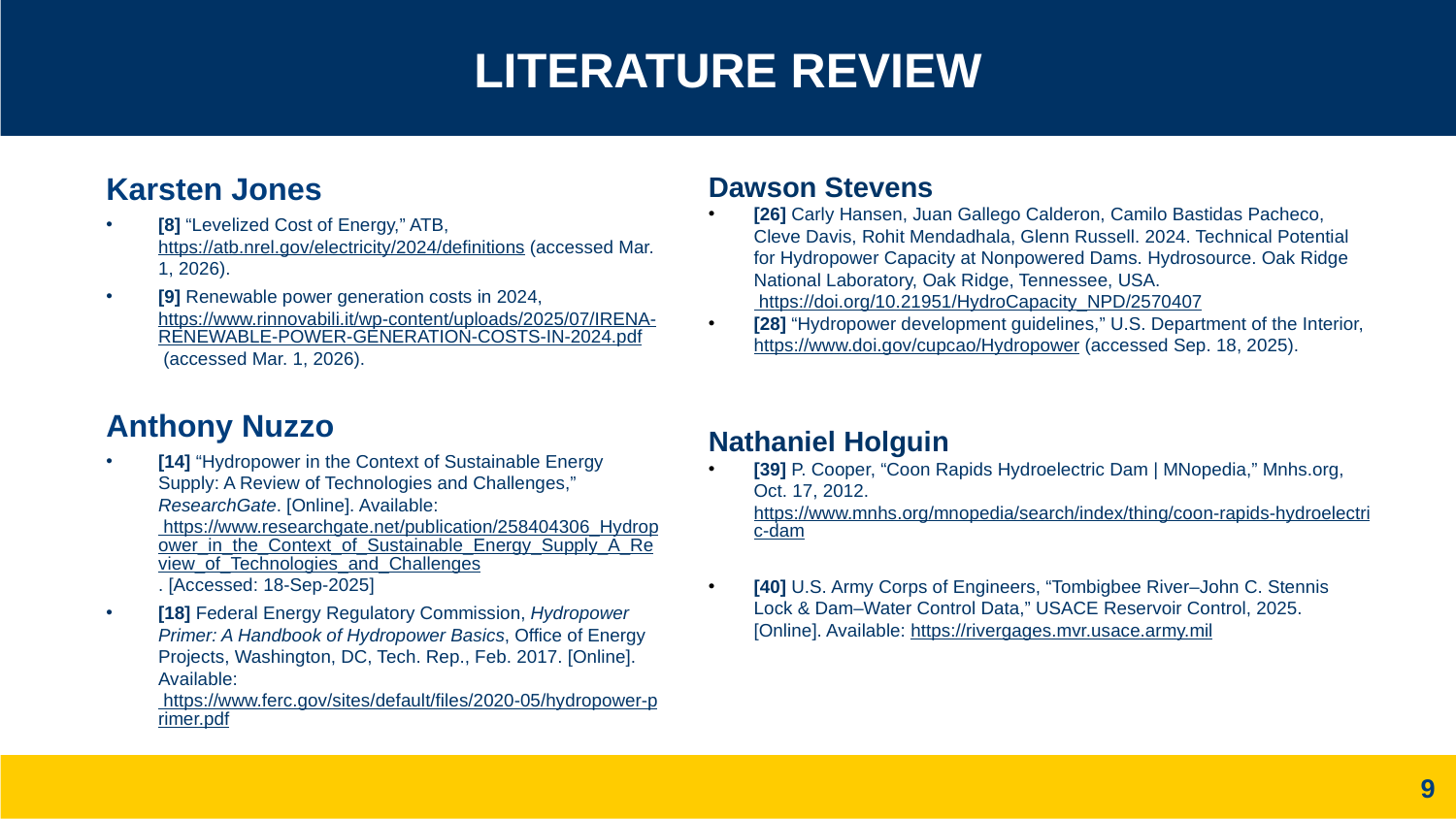

LITERATURE REVIEW
Dawson Stevens
[26] Carly Hansen, Juan Gallego Calderon, Camilo Bastidas Pacheco, Cleve Davis, Rohit Mendadhala, Glenn Russell. 2024. Technical Potential for Hydropower Capacity at Nonpowered Dams. Hydrosource. Oak Ridge National Laboratory, Oak Ridge, Tennessee, USA. https://doi.org/10.21951/HydroCapacity_NPD/2570407
[28] “Hydropower development guidelines,” U.S. Department of the Interior, https://www.doi.gov/cupcao/Hydropower (accessed Sep. 18, 2025).

Nathaniel Holguin
[39] P. Cooper, “Coon Rapids Hydroelectric Dam | MNopedia,” Mnhs.org, Oct. 17, 2012. https://www.mnhs.org/mnopedia/search/index/thing/coon-rapids-hydroelectric-dam

[40] U.S. Army Corps of Engineers, “Tombigbee River–John C. Stennis Lock & Dam–Water Control Data,” USACE Reservoir Control, 2025. [Online]. Available: https://rivergages.mvr.usace.army.mil

Karsten Jones
[8] “Levelized Cost of Energy,” ATB, https://atb.nrel.gov/electricity/2024/definitions (accessed Mar. 1, 2026).
[9] Renewable power generation costs in 2024, https://www.rinnovabili.it/wp-content/uploads/2025/07/IRENA-RENEWABLE-POWER-GENERATION-COSTS-IN-2024.pdf (accessed Mar. 1, 2026).

Anthony Nuzzo
[14] “Hydropower in the Context of Sustainable Energy Supply: A Review of Technologies and Challenges,” ResearchGate. [Online]. Available: https://www.researchgate.net/publication/258404306_Hydropower_in_the_Context_of_Sustainable_Energy_Supply_A_Review_of_Technologies_and_Challenges. [Accessed: 18-Sep-2025]
[18] Federal Energy Regulatory Commission, Hydropower Primer: A Handbook of Hydropower Basics, Office of Energy Projects, Washington, DC, Tech. Rep., Feb. 2017. [Online]. Available: https://www.ferc.gov/sites/default/files/2020-05/hydropower-primer.pdf
9